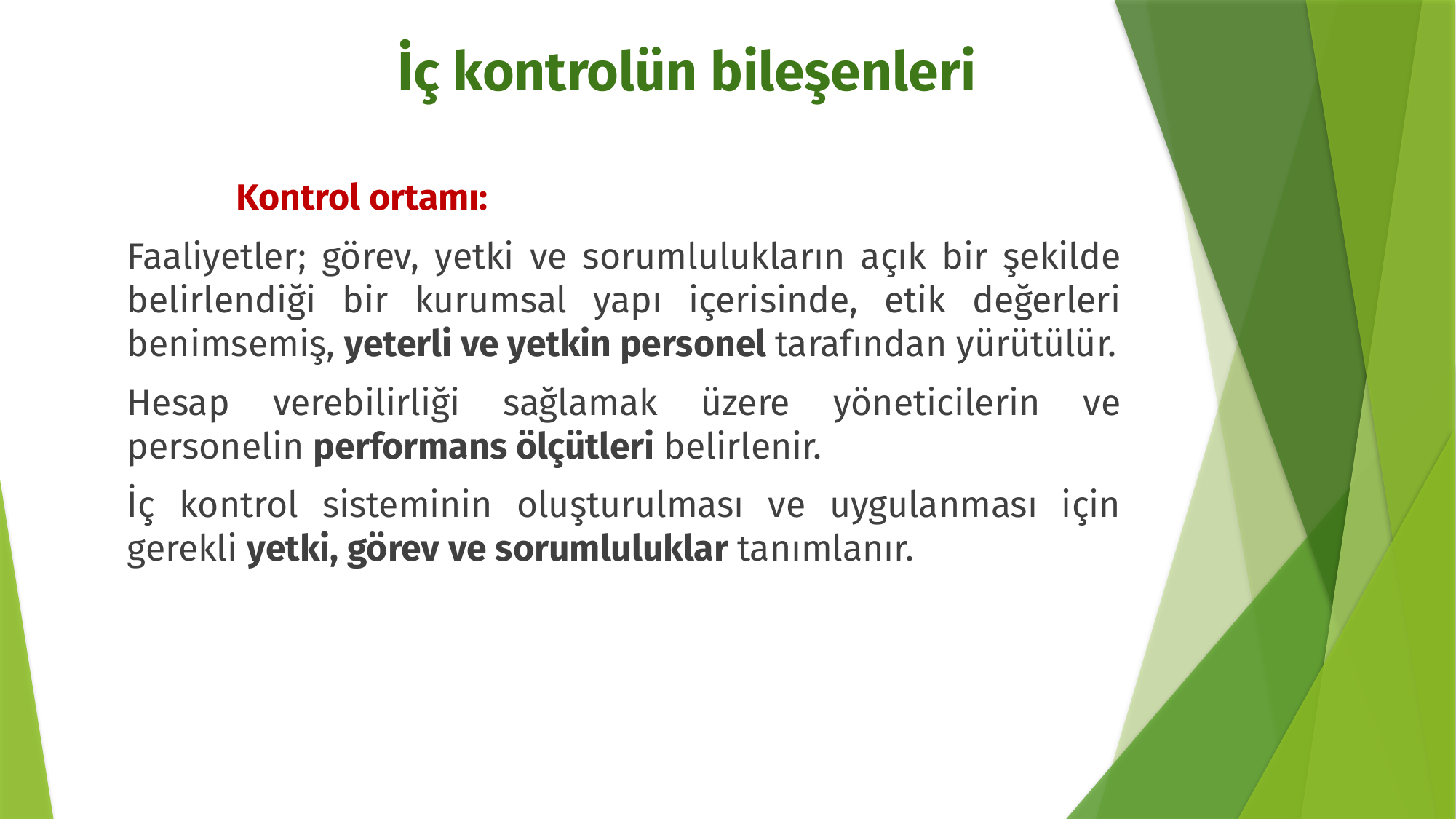

# İç kontrolün bileşenleri
	Kontrol ortamı:
Faaliyetler; görev, yetki ve sorumlulukların açık bir şekilde belirlendiği bir kurumsal yapı içerisinde, etik değerleri benimsemiş, yeterli ve yetkin personel tarafından yürütülür.
Hesap verebilirliği sağlamak üzere yöneticilerin ve personelin performans ölçütleri belirlenir.
İç kontrol sisteminin oluşturulması ve uygulanması için gerekli yetki, görev ve sorumluluklar tanımlanır.